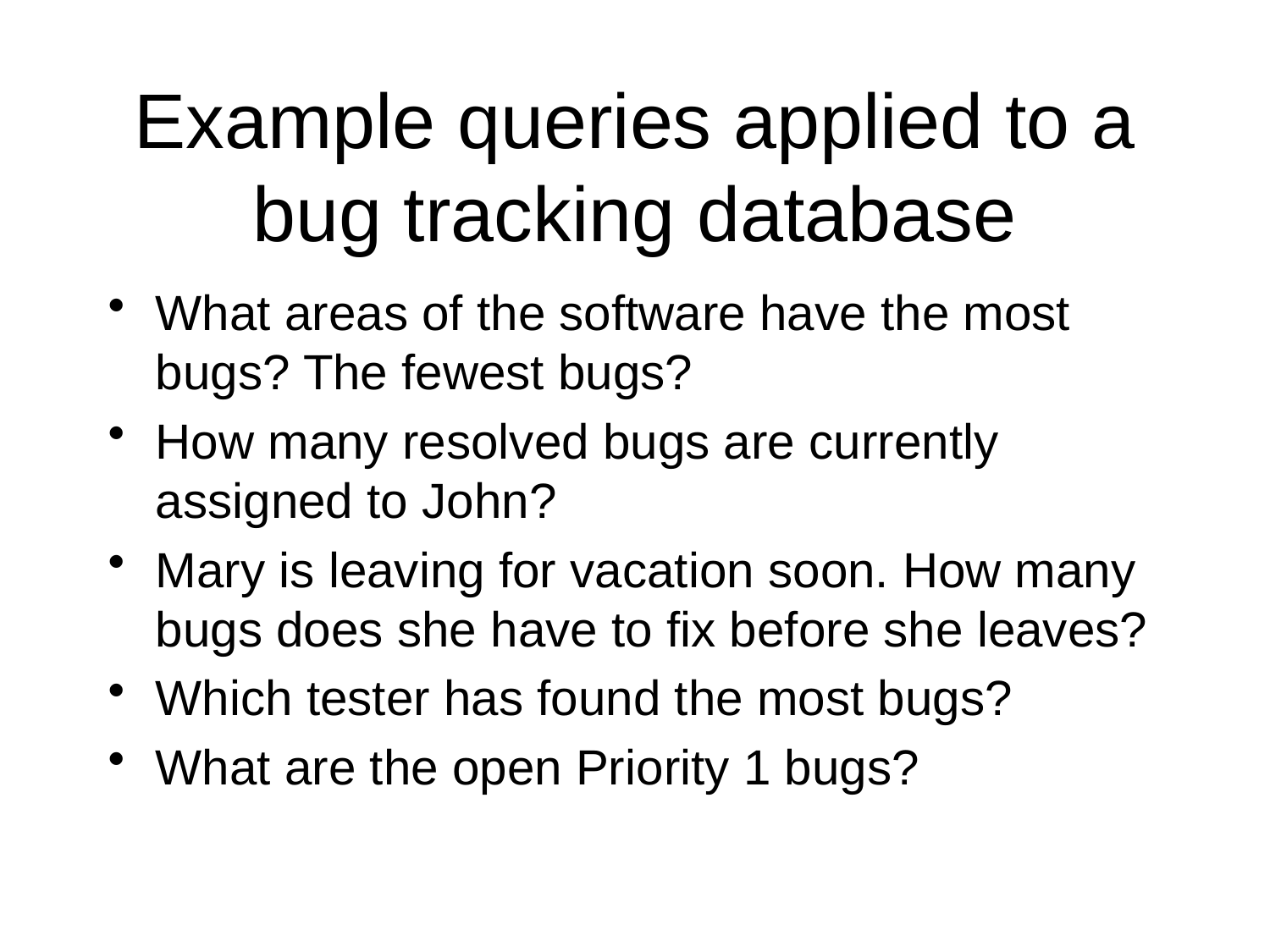

# Example queries applied to a bug tracking database
What areas of the software have the most bugs? The fewest bugs?
How many resolved bugs are currently assigned to John?
Mary is leaving for vacation soon. How many bugs does she have to fix before she leaves?
Which tester has found the most bugs?
What are the open Priority 1 bugs?